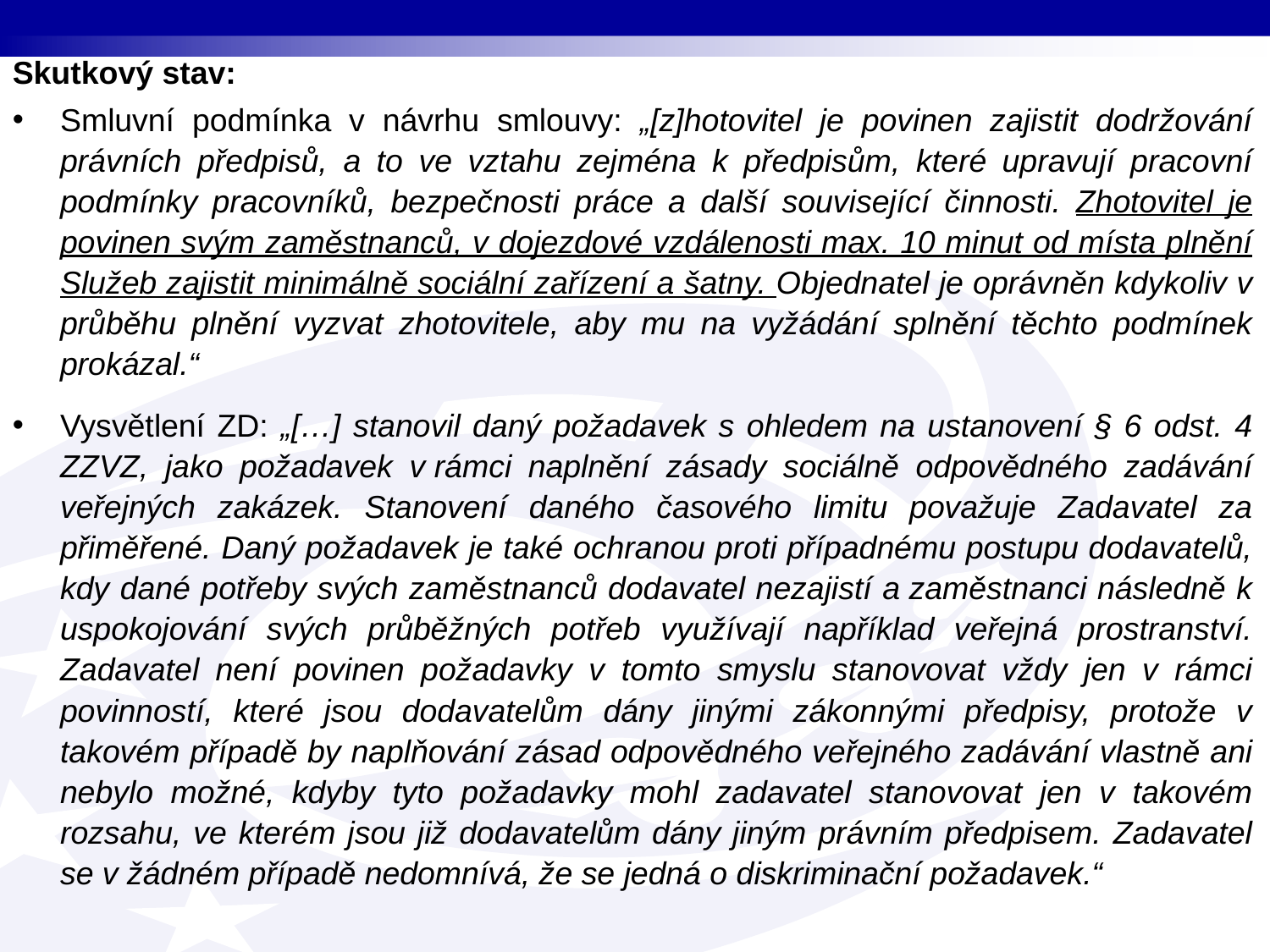

Skutkový stav:
Smluvní podmínka v návrhu smlouvy: „[z]hotovitel je povinen zajistit dodržování právních předpisů, a to ve vztahu zejména k předpisům, které upravují pracovní podmínky pracovníků, bezpečnosti práce a další související činnosti. Zhotovitel je povinen svým zaměstnanců, v dojezdové vzdálenosti max. 10 minut od místa plnění Služeb zajistit minimálně sociální zařízení a šatny. Objednatel je oprávněn kdykoliv v průběhu plnění vyzvat zhotovitele, aby mu na vyžádání splnění těchto podmínek prokázal.“
Vysvětlení ZD: „[…] stanovil daný požadavek s ohledem na ustanovení § 6 odst. 4 ZZVZ, jako požadavek v rámci naplnění zásady sociálně odpovědného zadávání veřejných zakázek. Stanovení daného časového limitu považuje Zadavatel za přiměřené. Daný požadavek je také ochranou proti případnému postupu dodavatelů, kdy dané potřeby svých zaměstnanců dodavatel nezajistí a zaměstnanci následně k uspokojování svých průběžných potřeb využívají například veřejná prostranství. Zadavatel není povinen požadavky v tomto smyslu stanovovat vždy jen v rámci povinností, které jsou dodavatelům dány jinými zákonnými předpisy, protože v takovém případě by naplňování zásad odpovědného veřejného zadávání vlastně ani nebylo možné, kdyby tyto požadavky mohl zadavatel stanovovat jen v takovém rozsahu, ve kterém jsou již dodavatelům dány jiným právním předpisem. Zadavatel se v žádném případě nedomnívá, že se jedná o diskriminační požadavek.“